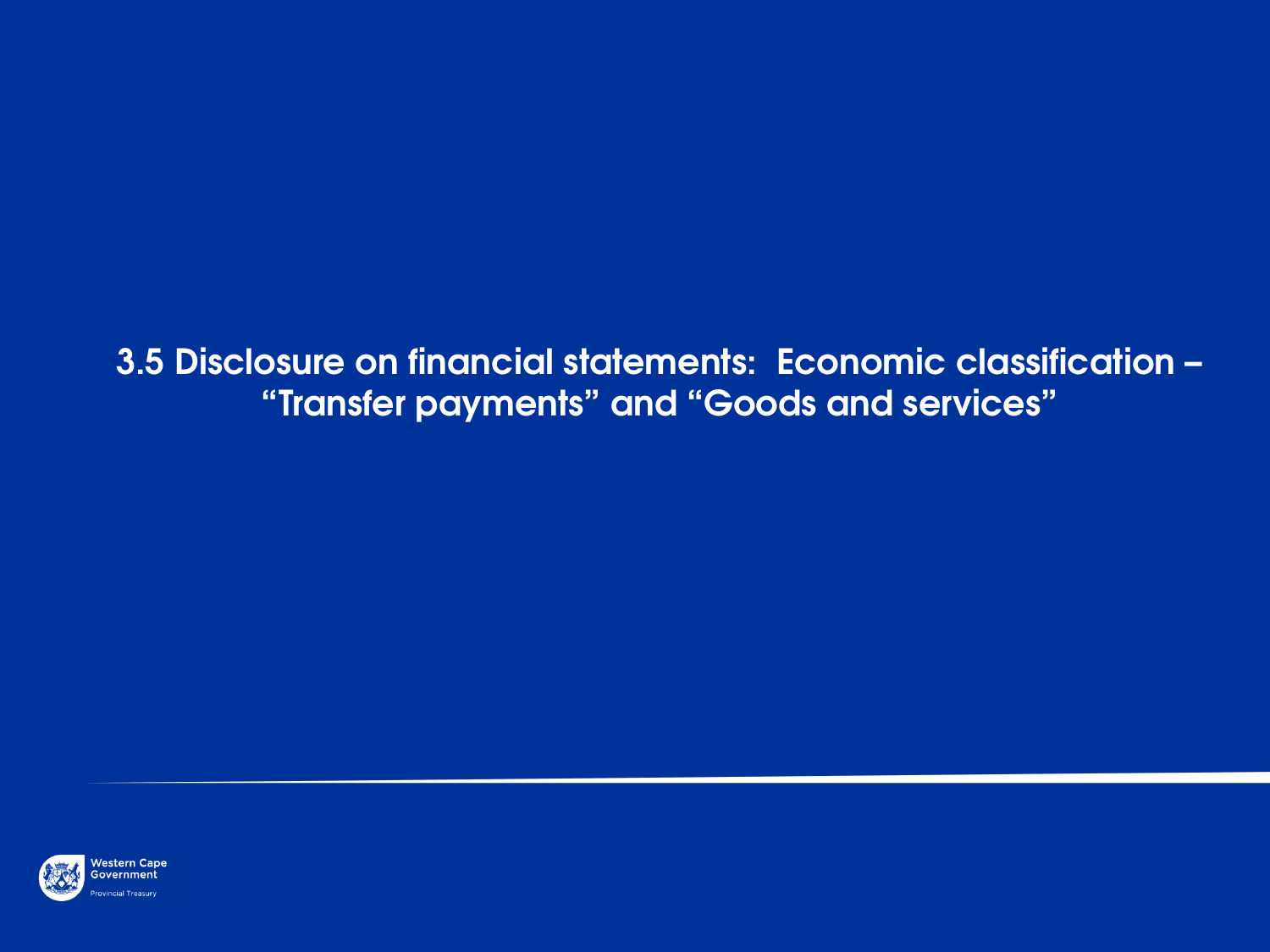

3.5 Disclosure on financial statements:  Economic classification – “Transfer payments” and “Goods and services”